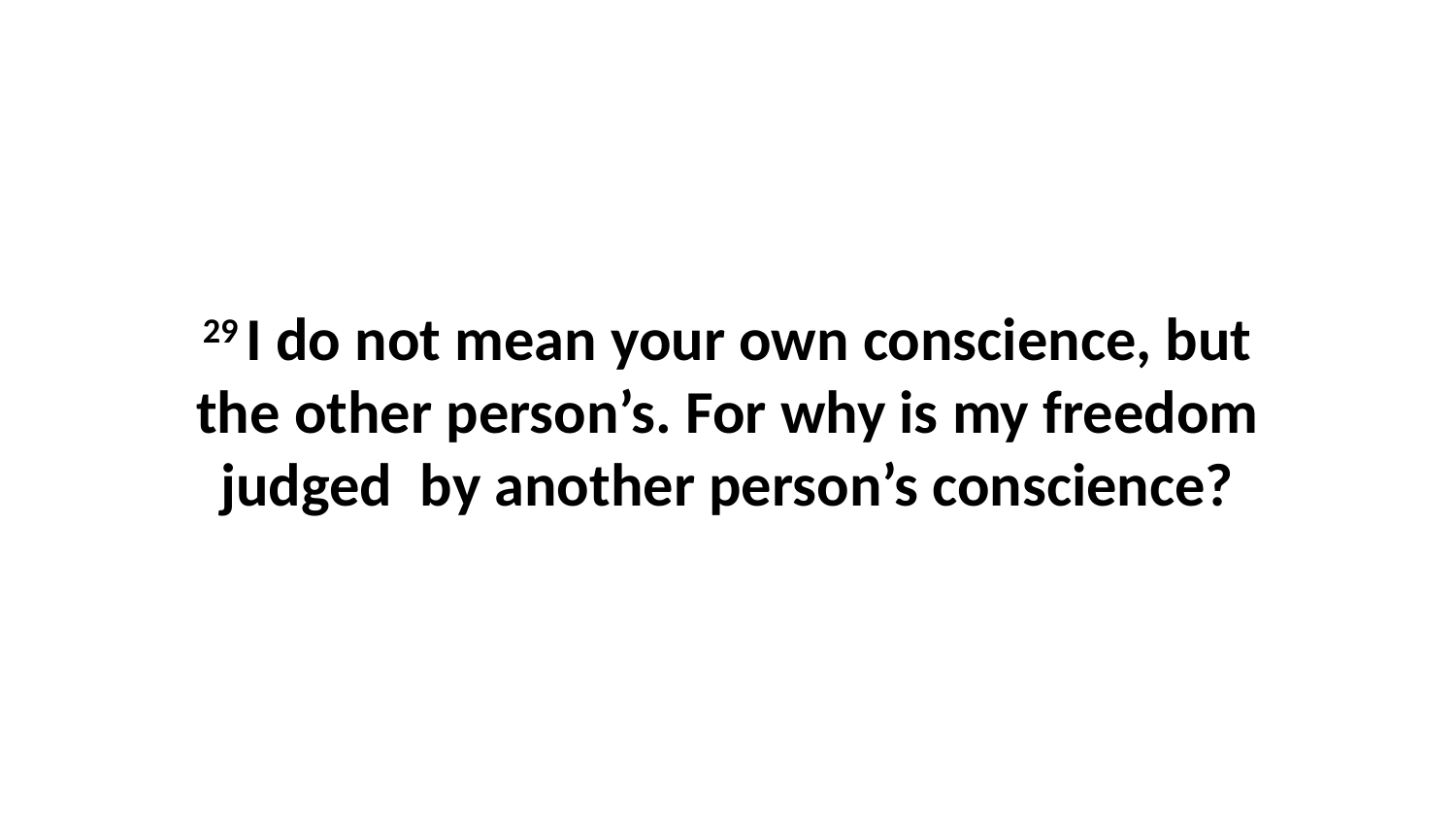

29 I do not mean your own conscience, but the other person’s. For why is my freedom judged  by another person’s conscience?